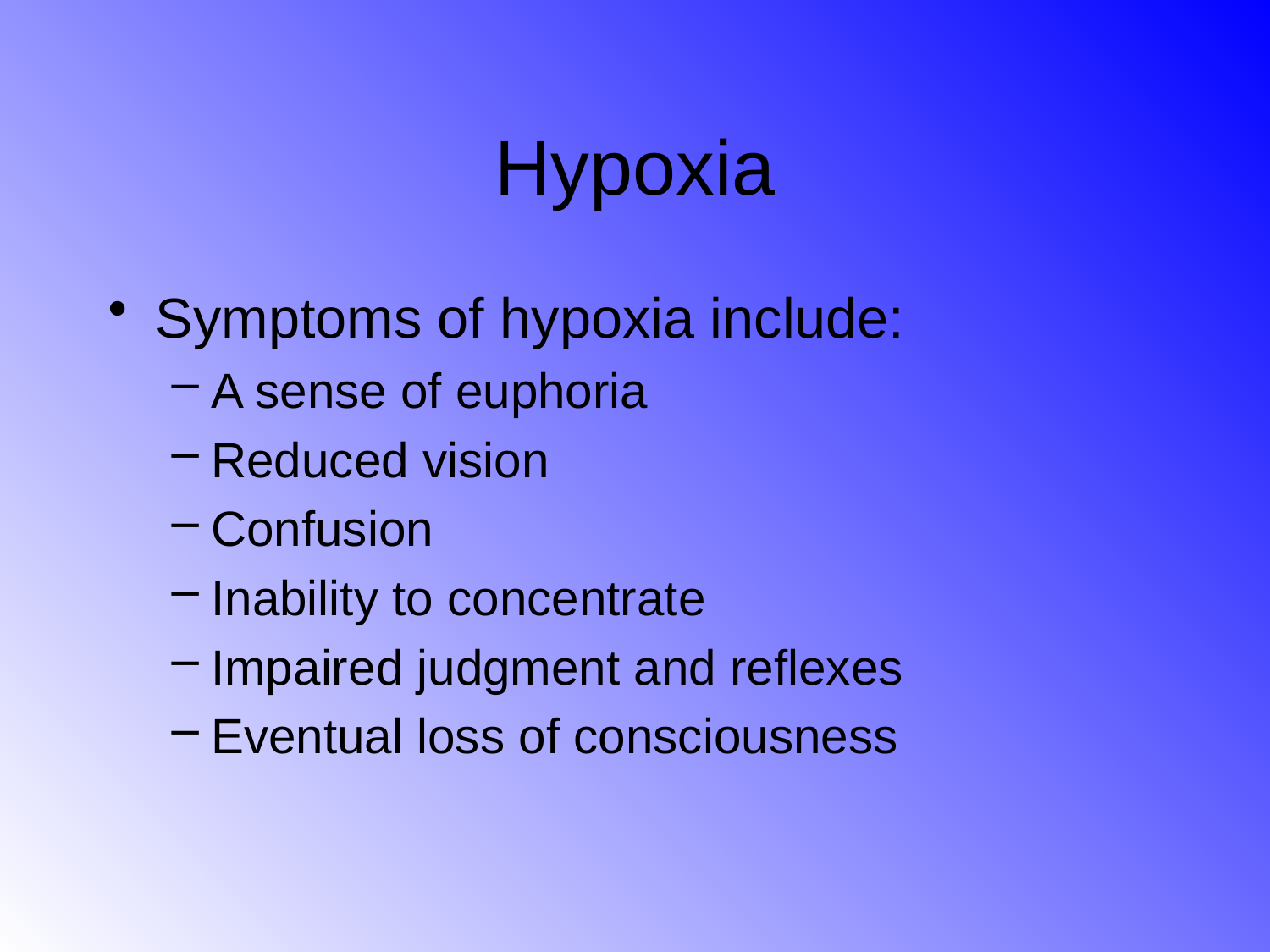

# Hypoxia
Symptoms of hypoxia include:
A sense of euphoria
Reduced vision
Confusion
Inability to concentrate
Impaired judgment and reflexes
Eventual loss of consciousness